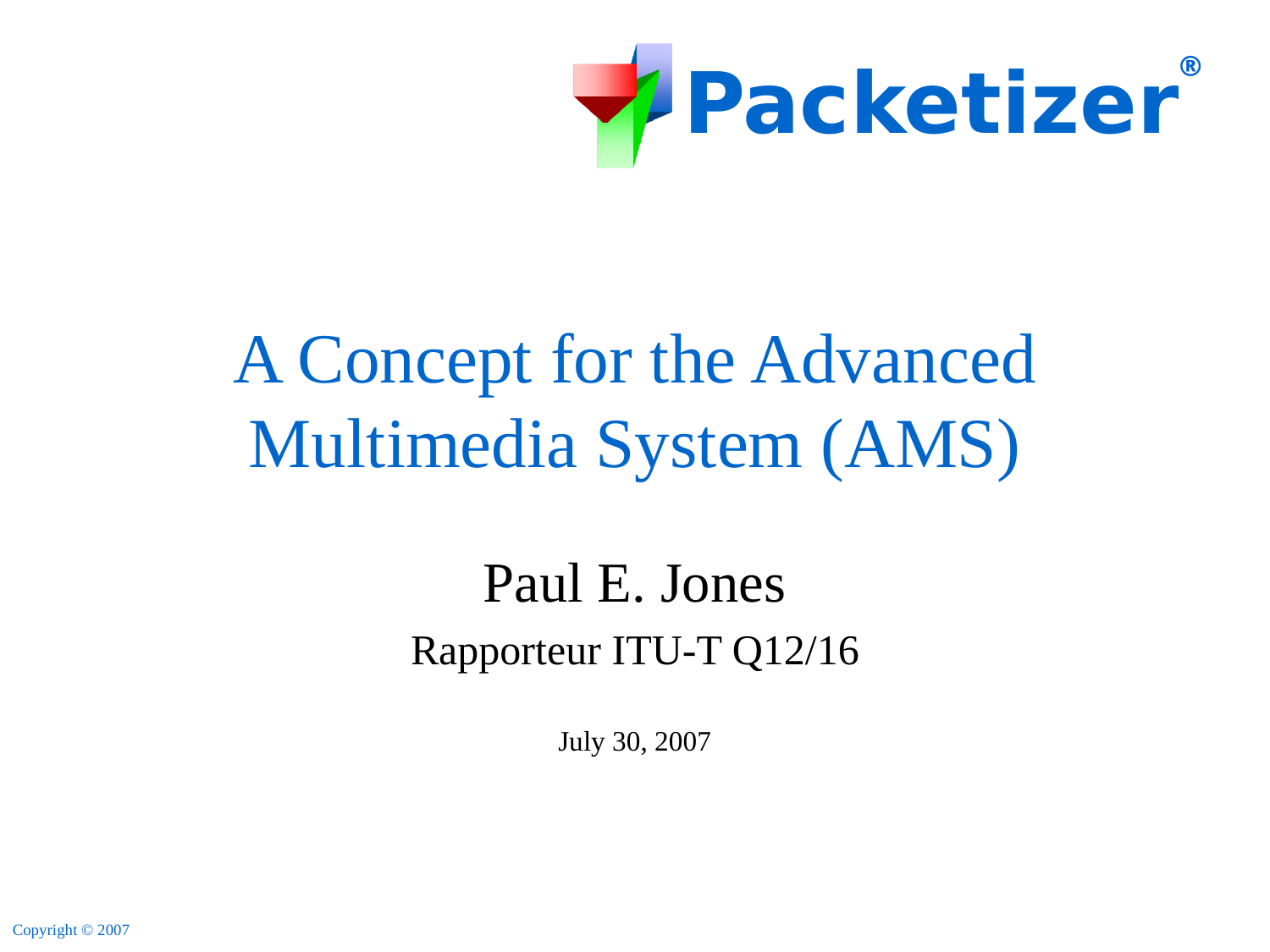

# A Concept for the Advanced Multimedia System (AMS)
Paul E. Jones
Rapporteur ITU-T Q12/16

July 30, 2007